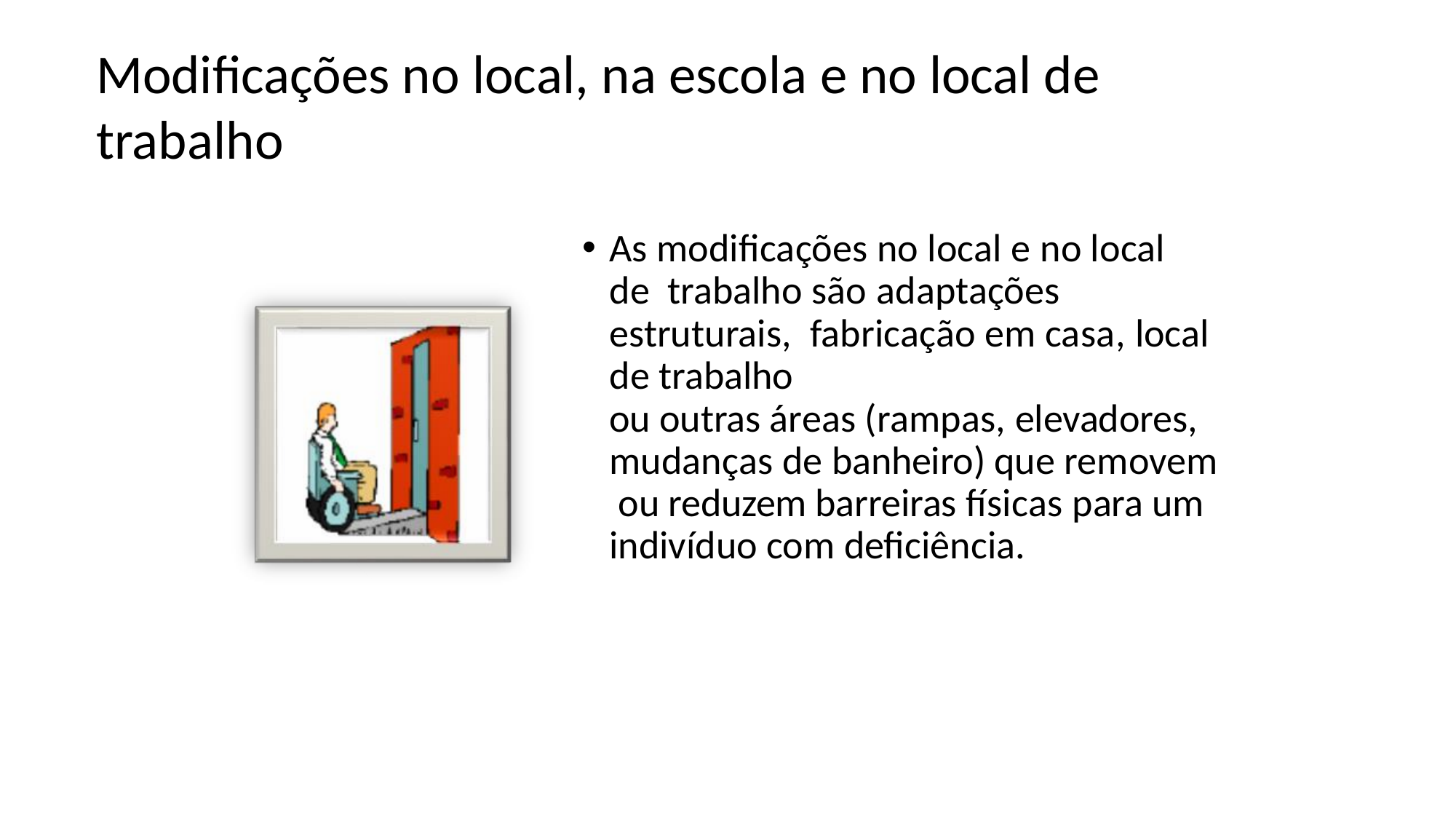

# Modificações no local, na escola e no local de trabalho
As modificações no local e no local de  trabalho são adaptações estruturais,  fabricação em casa, local de trabalho
ou outras áreas (rampas, elevadores,  mudanças de banheiro) que removem  ou reduzem barreiras físicas para um  indivíduo com deficiência.